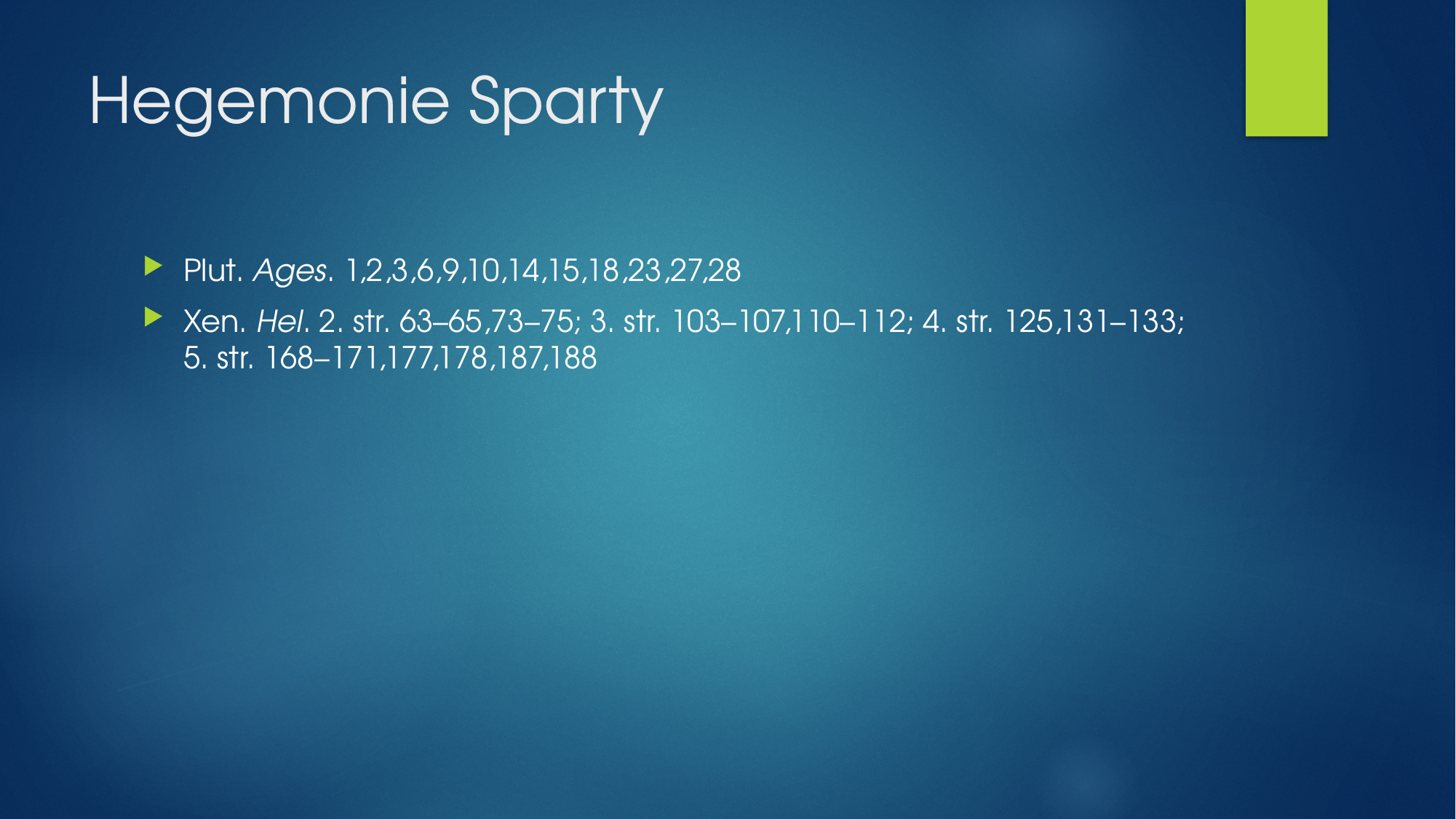

# Hegemonie Sparty
Plut. Ages. 1,2,3,6,9,10,14,15,18,23,27,28
Xen. Hel. 2. str. 63–65,73–75; 3. str. 103–107,110–112; 4. str. 125,131–133; 5. str. 168–171,177,178,187,188